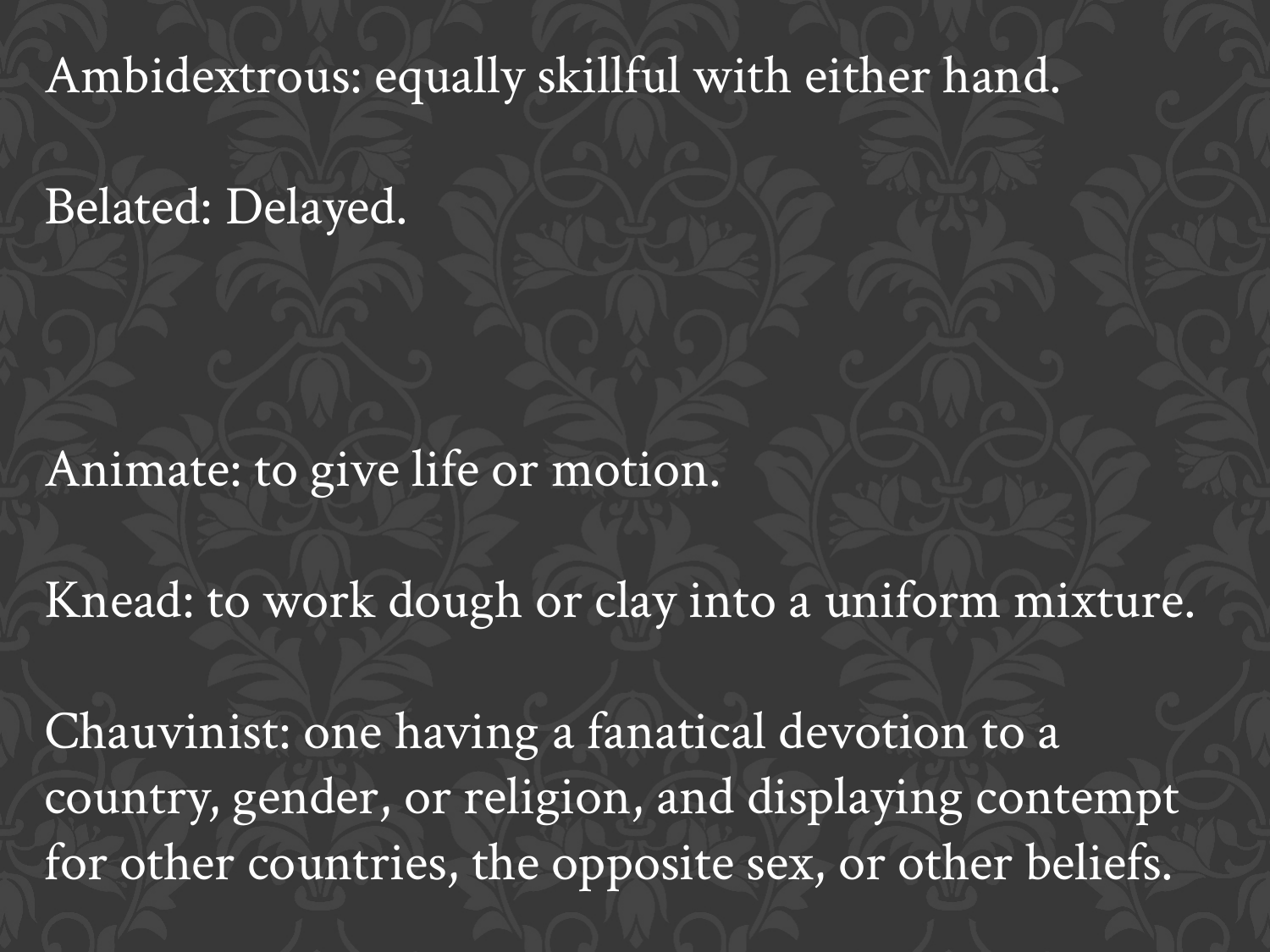

Ambidextrous: equally skillful with either hand.

Belated: Delayed.

Animate: to give life or motion.

Knead: to work dough or clay into a uniform mixture.

Chauvinist: one having a fanatical devotion to a country, gender, or religion, and displaying contempt for other countries, the opposite sex, or other beliefs.